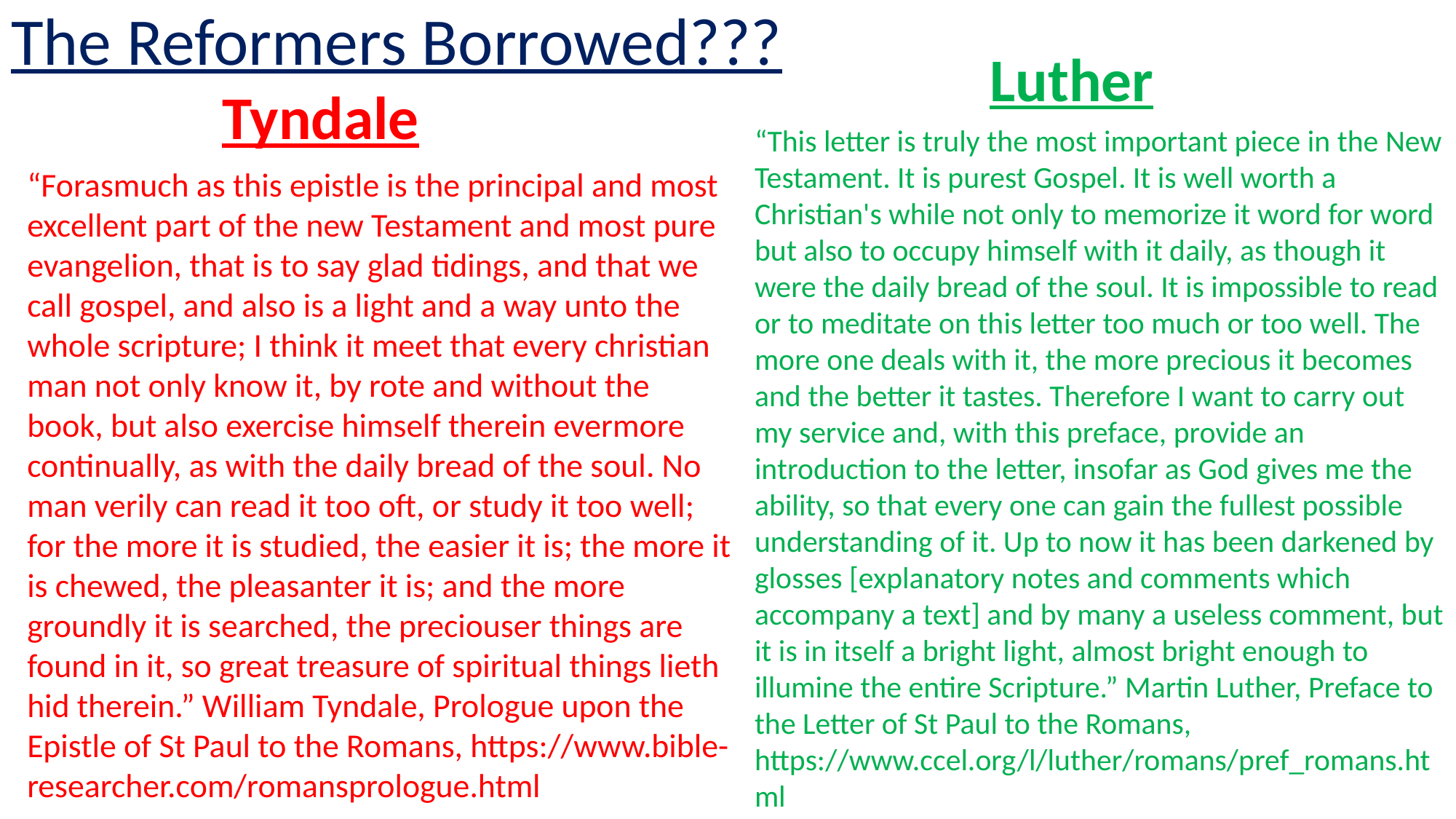

# The Reformers Borrowed???
Luther
Tyndale
“This letter is truly the most important piece in the New Testament. It is purest Gospel. It is well worth a Christian's while not only to memorize it word for word but also to occupy himself with it daily, as though it were the daily bread of the soul. It is impossible to read or to meditate on this letter too much or too well. The more one deals with it, the more precious it becomes and the better it tastes. Therefore I want to carry out my service and, with this preface, provide an introduction to the letter, insofar as God gives me the ability, so that every one can gain the fullest possible understanding of it. Up to now it has been darkened by glosses [explanatory notes and comments which accompany a text] and by many a useless comment, but it is in itself a bright light, almost bright enough to illumine the entire Scripture.” Martin Luther, Preface to the Letter of St Paul to the Romans, https://www.ccel.org/l/luther/romans/pref_romans.html
“Forasmuch as this epistle is the principal and most excellent part of the new Testament and most pure evangelion, that is to say glad tidings, and that we call gospel, and also is a light and a way unto the whole scripture; I think it meet that every christian man not only know it, by rote and without the book, but also exercise himself therein evermore continually, as with the daily bread of the soul. No man verily can read it too oft, or study it too well; for the more it is studied, the easier it is; the more it is chewed, the pleasanter it is; and the more groundly it is searched, the preciouser things are found in it, so great treasure of spiritual things lieth hid therein.” William Tyndale, Prologue upon the Epistle of St Paul to the Romans, https://www.bible-researcher.com/romansprologue.html